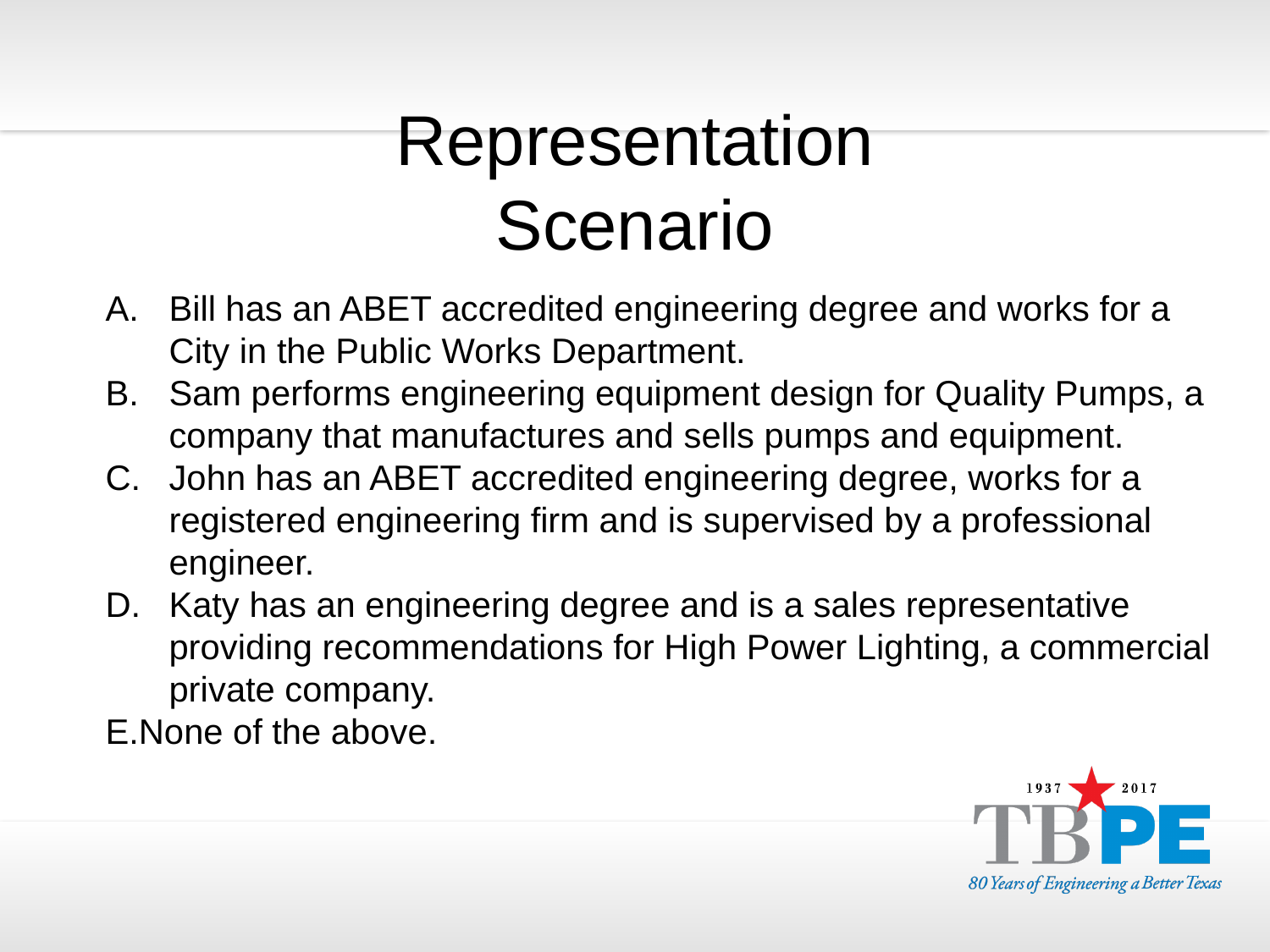

# Representation Scenario
Bill has an ABET accredited engineering degree and works for a City in the Public Works Department.
Sam performs engineering equipment design for Quality Pumps, a company that manufactures and sells pumps and equipment.
John has an ABET accredited engineering degree, works for a registered engineering firm and is supervised by a professional engineer.
Katy has an engineering degree and is a sales representative providing recommendations for High Power Lighting, a commercial private company.
None of the above.